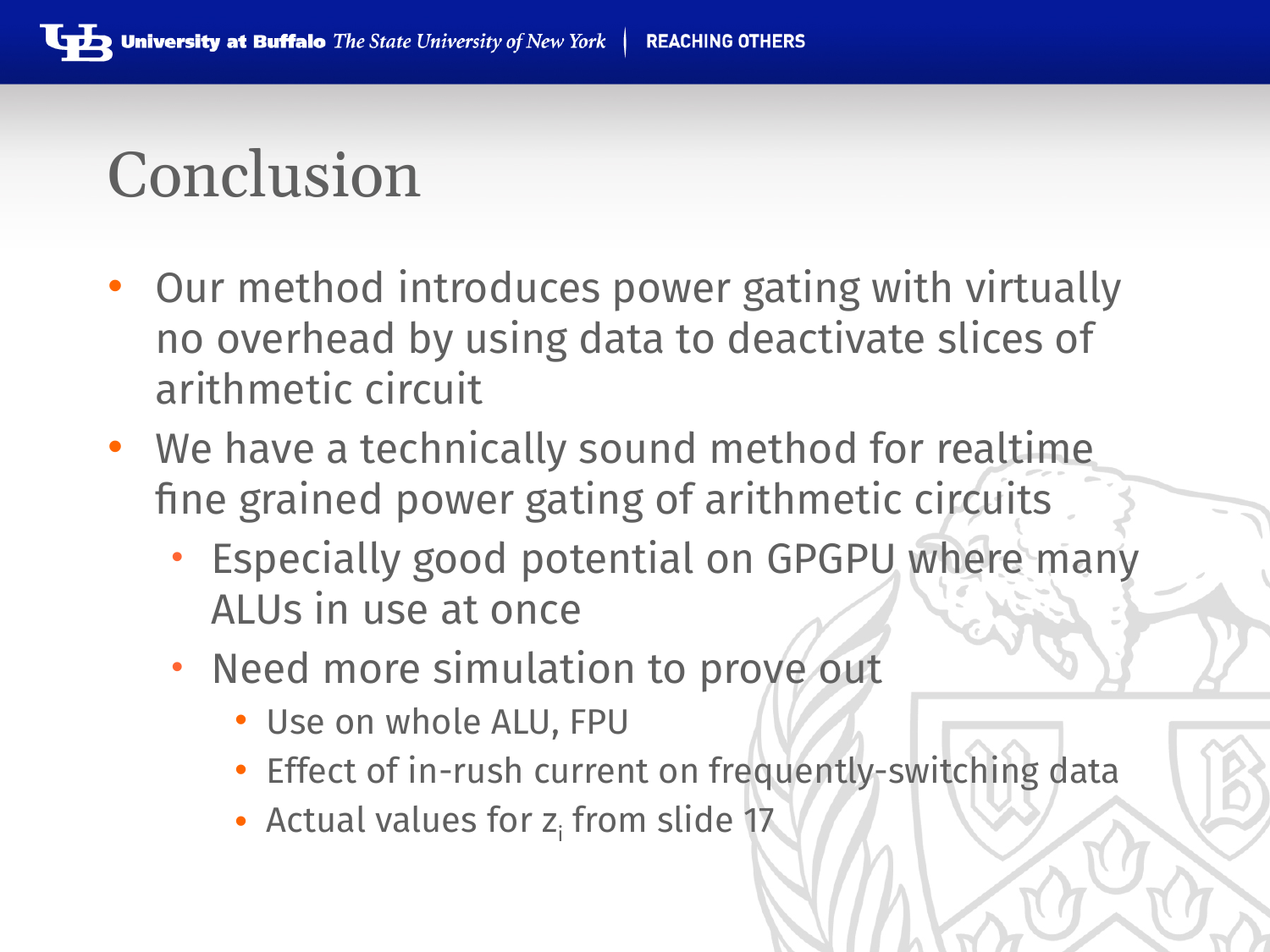

# Conclusion
Our method introduces power gating with virtually no overhead by using data to deactivate slices of arithmetic circuit
We have a technically sound method for realtime fine grained power gating of arithmetic circuits
Especially good potential on GPGPU where many ALUs in use at once
Need more simulation to prove out
Use on whole ALU, FPU
Effect of in-rush current on frequently-switching data
Actual values for zi from slide 17